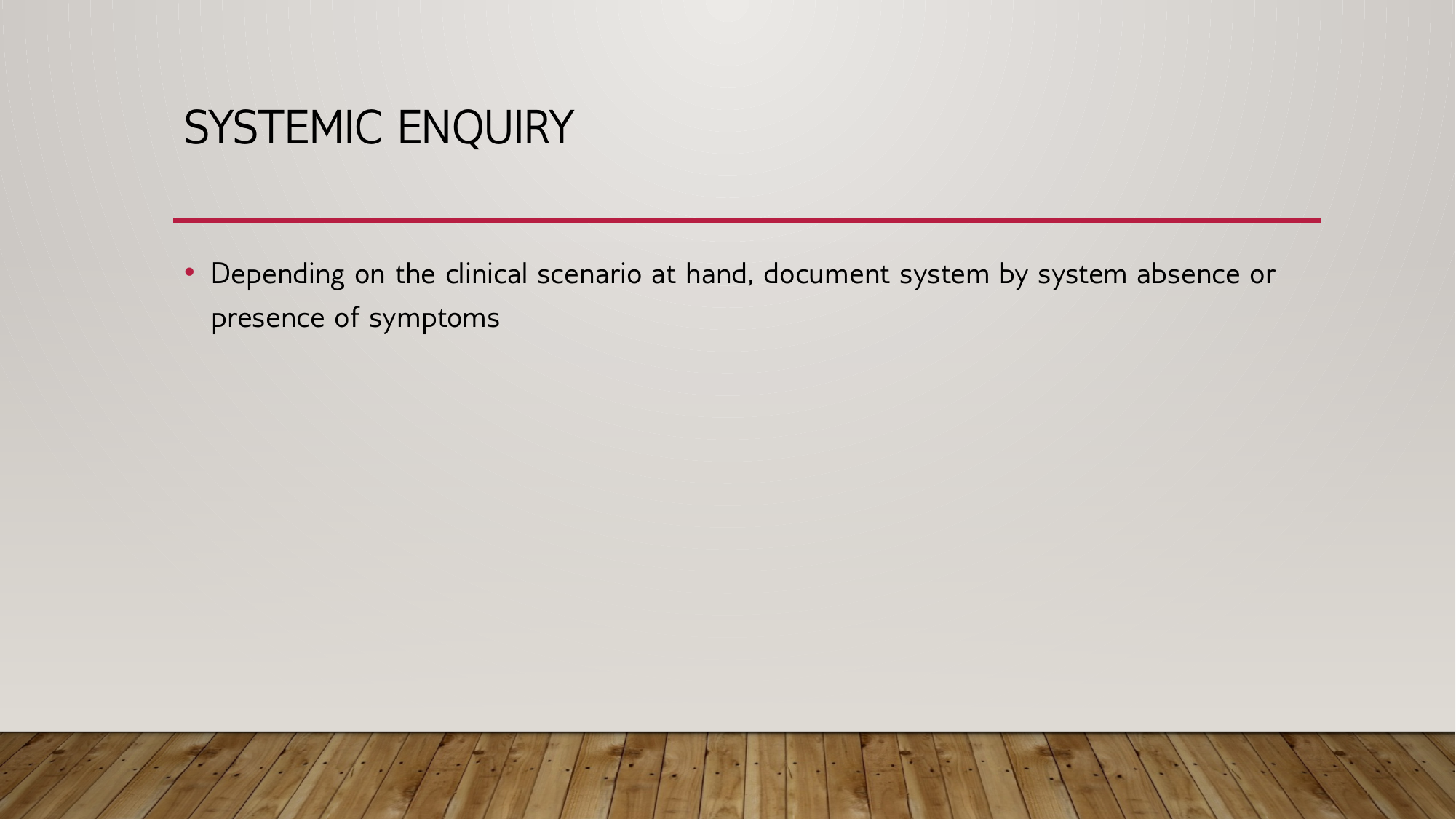

# Systemic enquiry
Depending on the clinical scenario at hand, document system by system absence or presence of symptoms